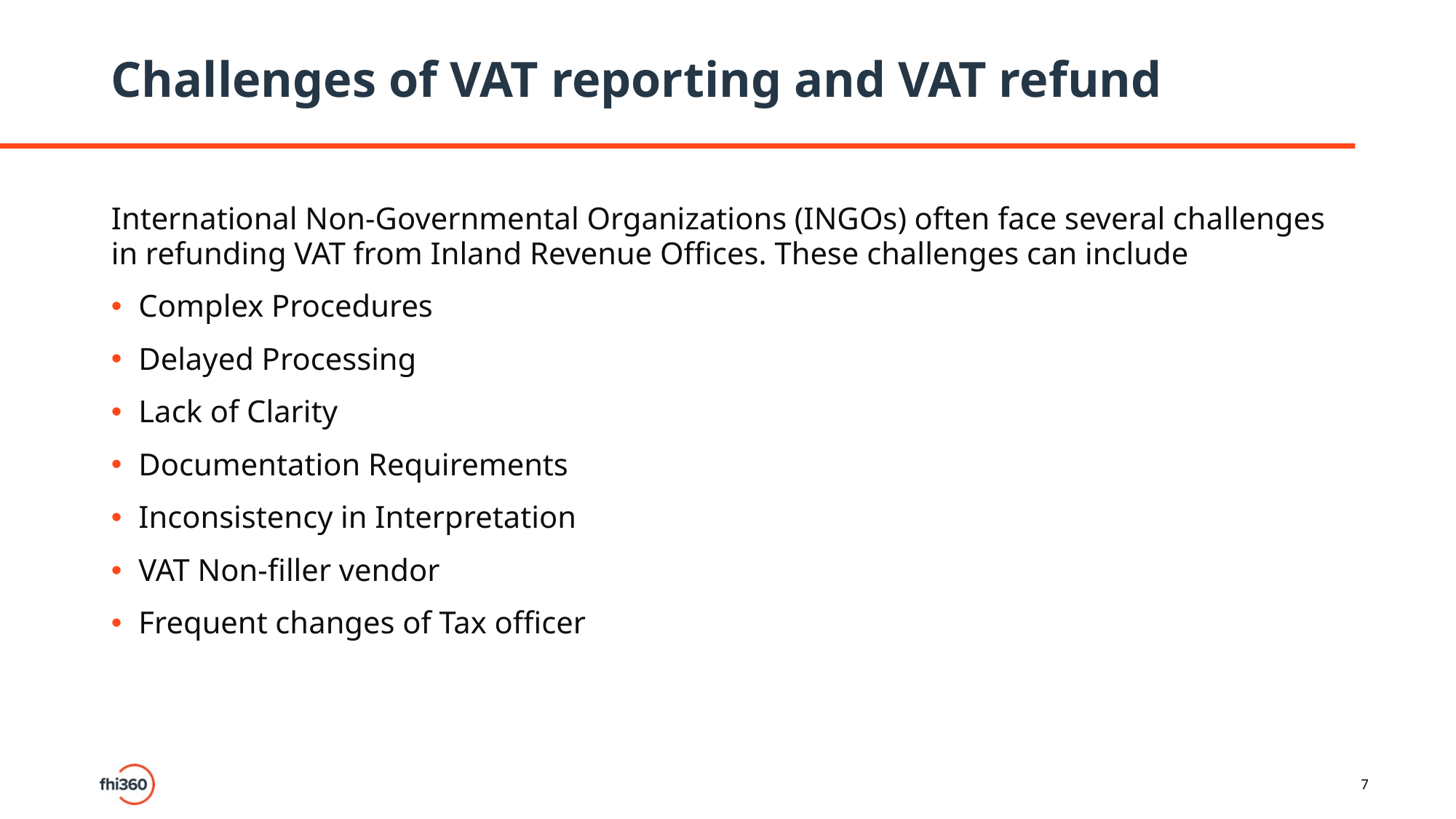

# Challenges of VAT reporting and VAT refund
International Non-Governmental Organizations (INGOs) often face several challenges in refunding VAT from Inland Revenue Offices. These challenges can include
Complex Procedures
Delayed Processing
Lack of Clarity
Documentation Requirements
Inconsistency in Interpretation
VAT Non-filler vendor
Frequent changes of Tax officer